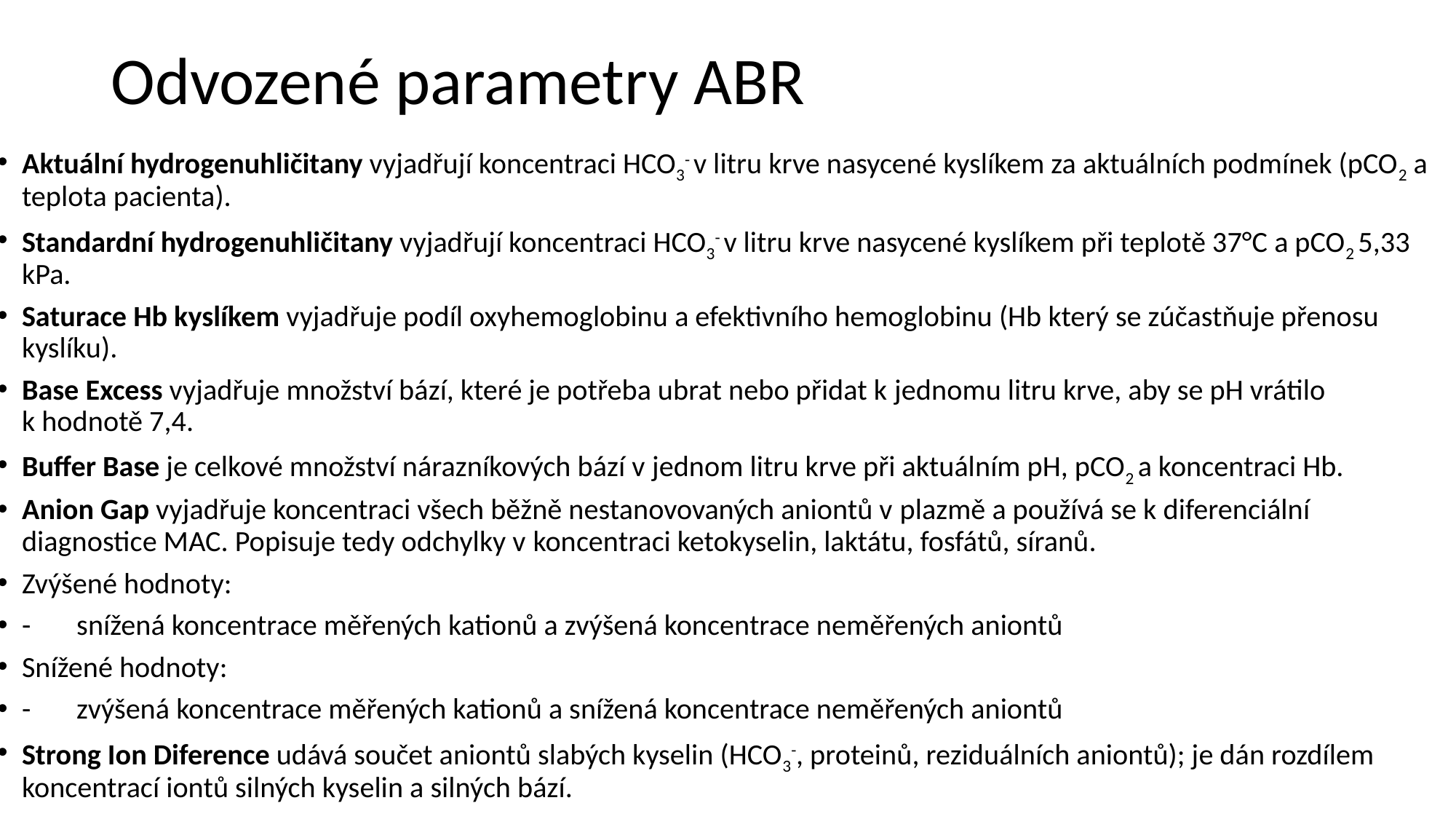

# Odvozené parametry ABR
Aktuální hydrogenuhličitany vyjadřují koncentraci HCO3- v litru krve nasycené kyslíkem za aktuálních podmínek (pCO2 a teplota pacienta).
Standardní hydrogenuhličitany vyjadřují koncentraci HCO3- v litru krve nasycené kyslíkem při teplotě 37°C a pCO2 5,33 kPa.
Saturace Hb kyslíkem vyjadřuje podíl oxyhemoglobinu a efektivního hemoglobinu (Hb který se zúčastňuje přenosu kyslíku).
Base Excess vyjadřuje množství bází, které je potřeba ubrat nebo přidat k jednomu litru krve, aby se pH vrátilo k hodnotě 7,4.
Buffer Base je celkové množství nárazníkových bází v jednom litru krve při aktuálním pH, pCO2 a koncentraci Hb.
Anion Gap vyjadřuje koncentraci všech běžně nestanovovaných aniontů v plazmě a používá se k diferenciální diagnostice MAC. Popisuje tedy odchylky v koncentraci ketokyselin, laktátu, fosfátů, síranů.
Zvýšené hodnoty:
-       snížená koncentrace měřených kationů a zvýšená koncentrace neměřených aniontů
Snížené hodnoty:
-       zvýšená koncentrace měřených kationů a snížená koncentrace neměřených aniontů
Strong Ion Diference udává součet aniontů slabých kyselin (HCO3-, proteinů, reziduálních aniontů); je dán rozdílem koncentrací iontů silných kyselin a silných bází.